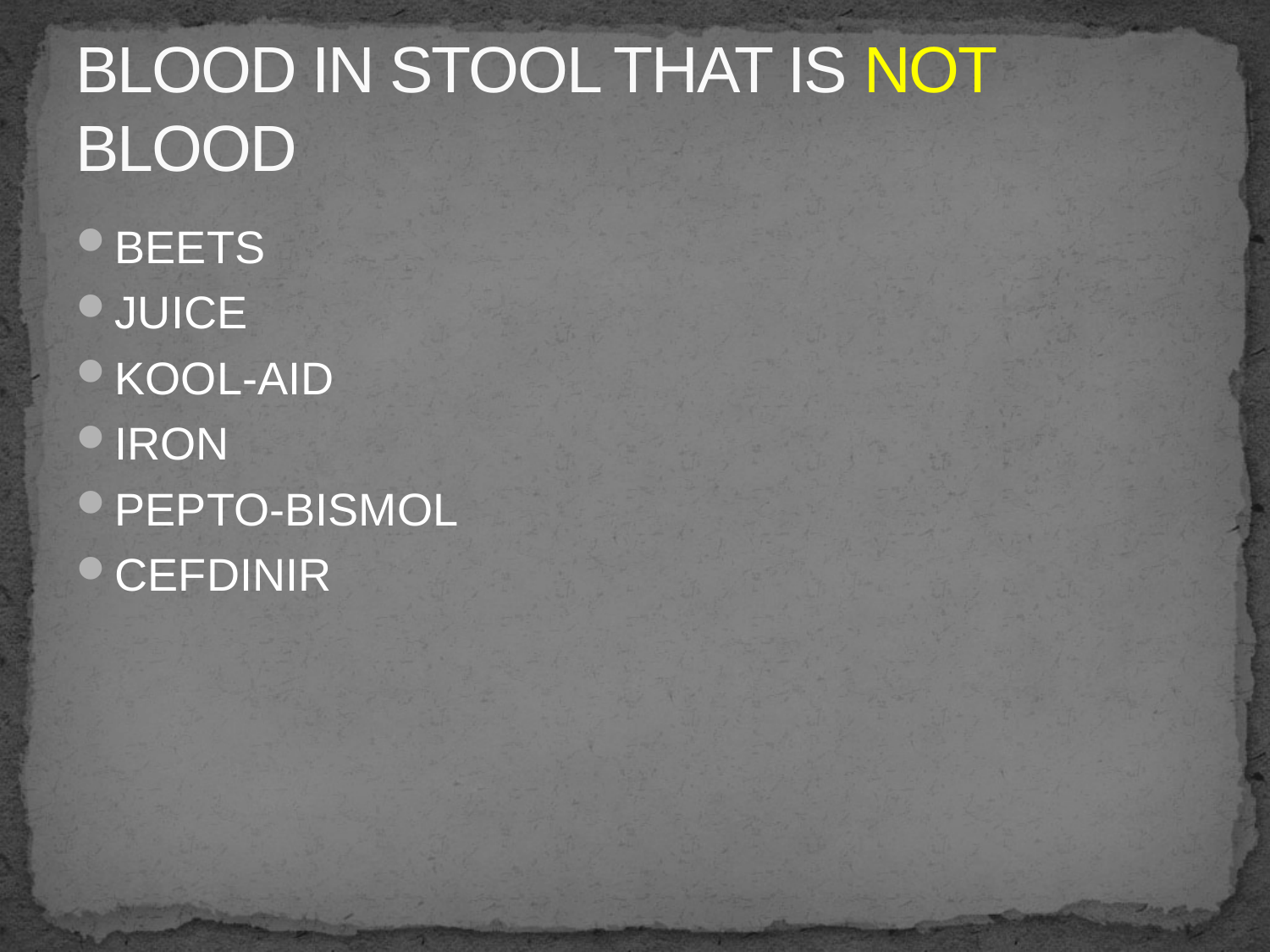

# BLOOD IN STOOL THAT IS NOT BLOOD
BEETS
JUICE
KOOL-AID
IRON
PEPTO-BISMOL
CEFDINIR